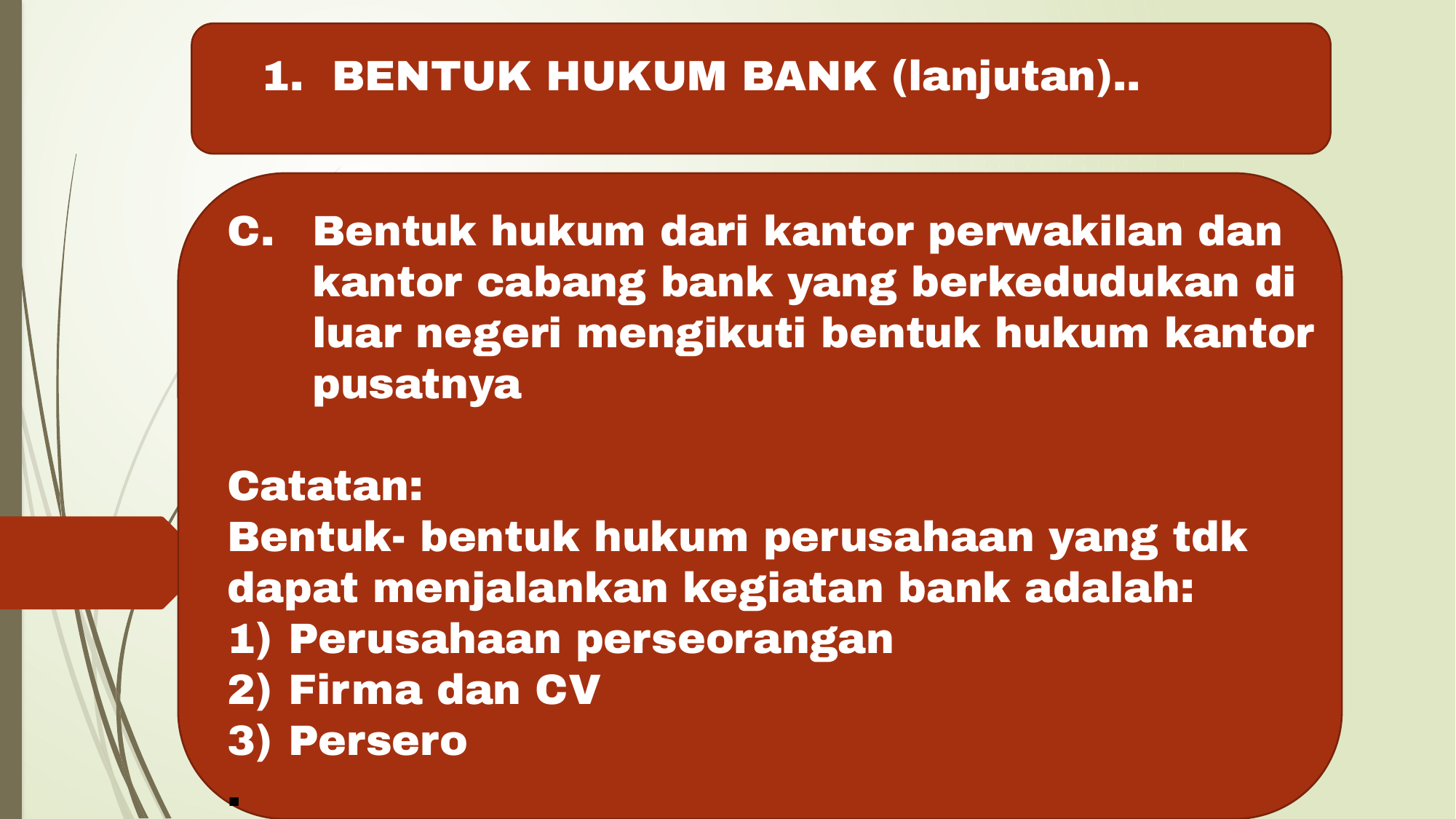

1.  BENTUK HUKUM BANK (lanjutan)..

Bentuk hukum dari kantor perwakilan dan kantor cabang bank yang berkedudukan di luar negeri mengikuti bentuk hukum kantor pusatnya

Catatan:
Bentuk- bentuk hukum perusahaan yang tdk dapat menjalankan kegiatan bank adalah:
Perusahaan perseorangan
Firma dan CV
Persero
.
#